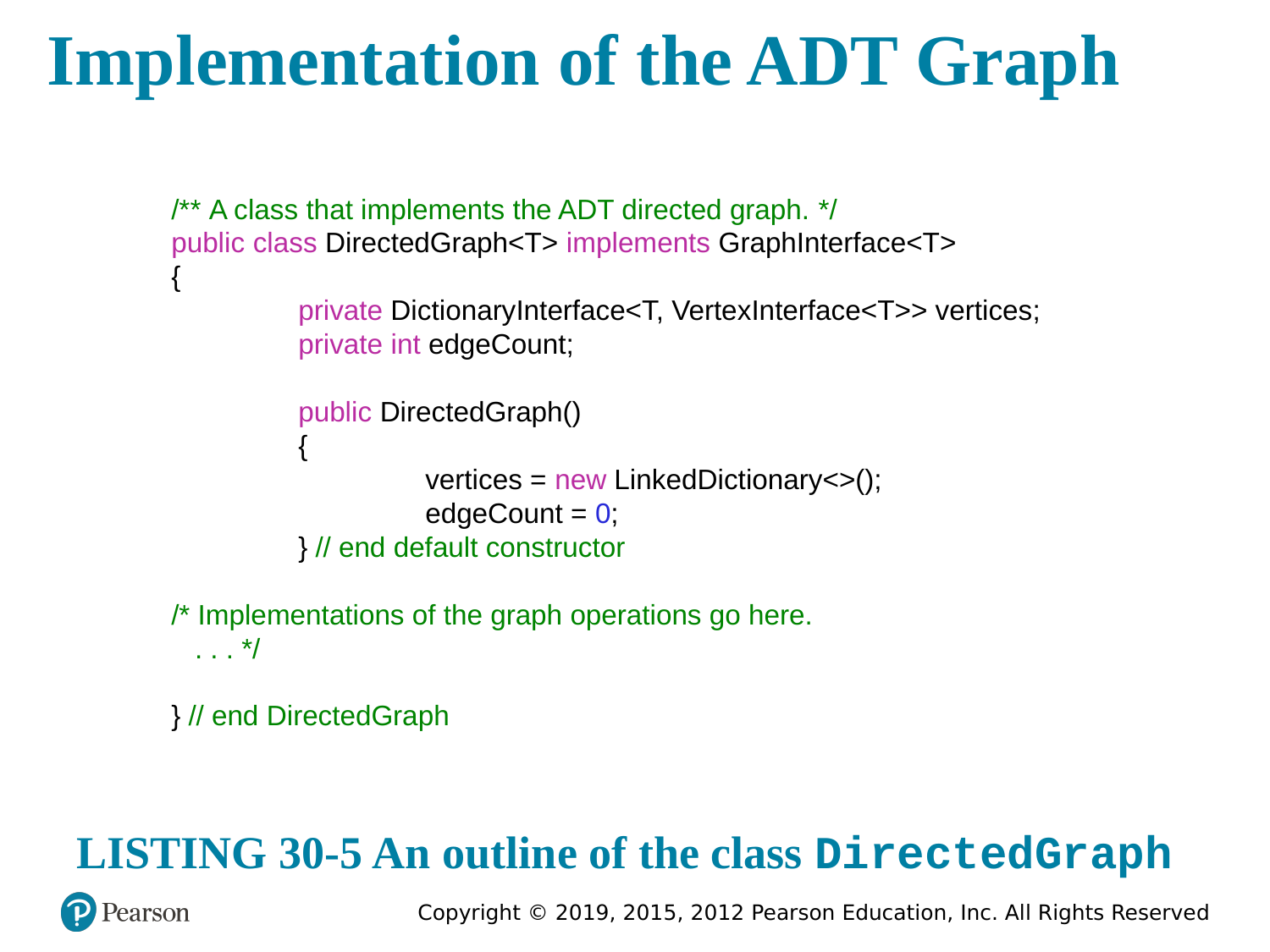

# Implementation of the ADT Graph
/** A class that implements the ADT directed graph. */
public class DirectedGraph<T> implements GraphInterface<T>
{
	private DictionaryInterface<T, VertexInterface<T>> vertices;
	private int edgeCount;

	public DirectedGraph()
	{
		vertices = new LinkedDictionary<>();
		edgeCount = 0;
	} // end default constructor

/* Implementations of the graph operations go here.
   . . . */

} // end DirectedGraph
LISTING 30-5 An outline of the class DirectedGraph